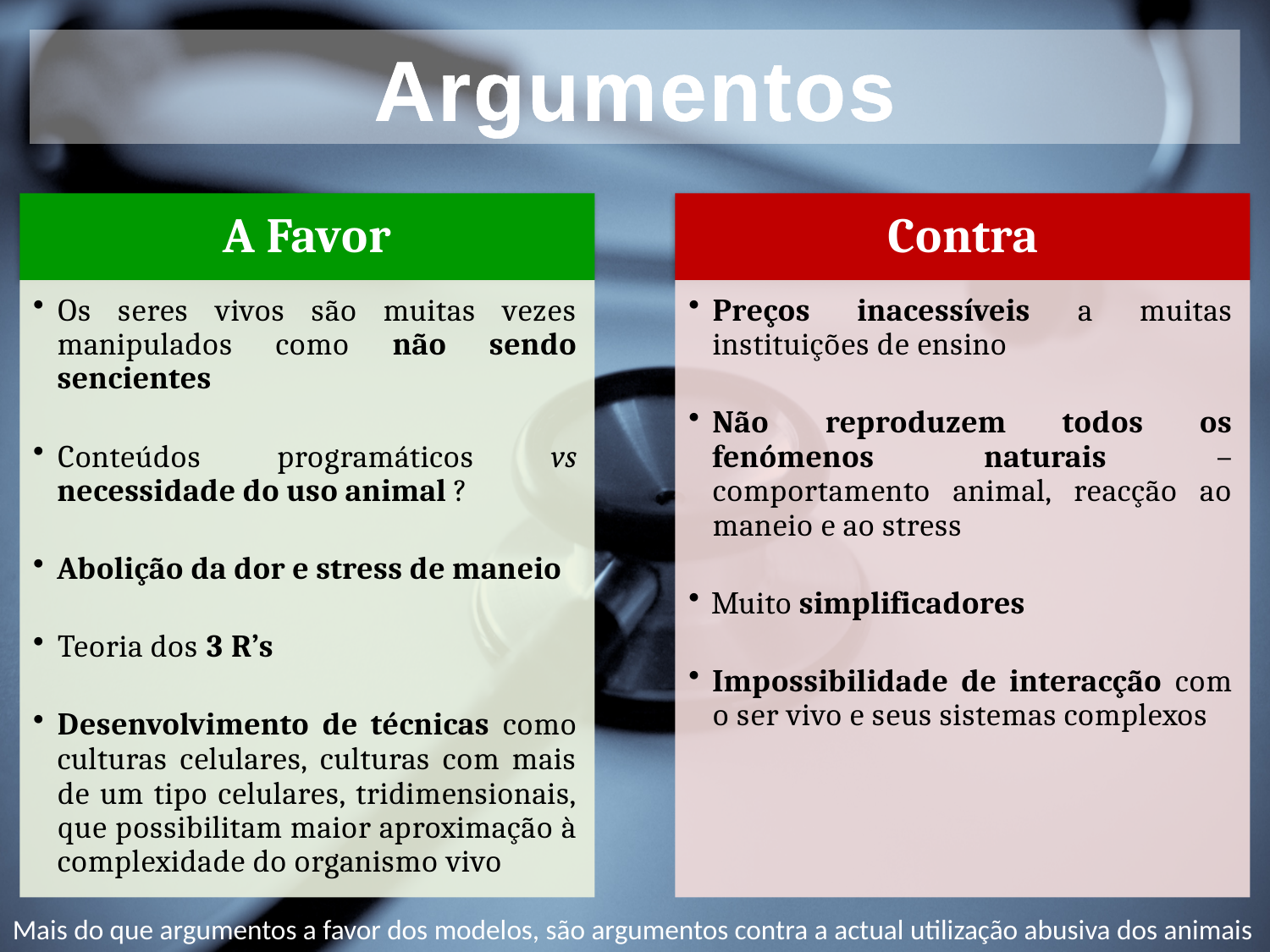

Argumentos
A Favor
Os seres vivos são muitas vezes manipulados como não sendo sencientes

Conteúdos programáticos vs necessidade do uso animal ?

Abolição da dor e stress de maneio

Teoria dos 3 R’s

Desenvolvimento de técnicas como culturas celulares, culturas com mais de um tipo celulares, tridimensionais, que possibilitam maior aproximação à complexidade do organismo vivo
Contra
Preços inacessíveis a muitas instituições de ensino

Não reproduzem todos os fenómenos naturais – comportamento animal, reacção ao maneio e ao stress

Muito simplificadores

Impossibilidade de interacção com o ser vivo e seus sistemas complexos

Mais do que argumentos a favor dos modelos, são argumentos contra a actual utilização abusiva dos animais